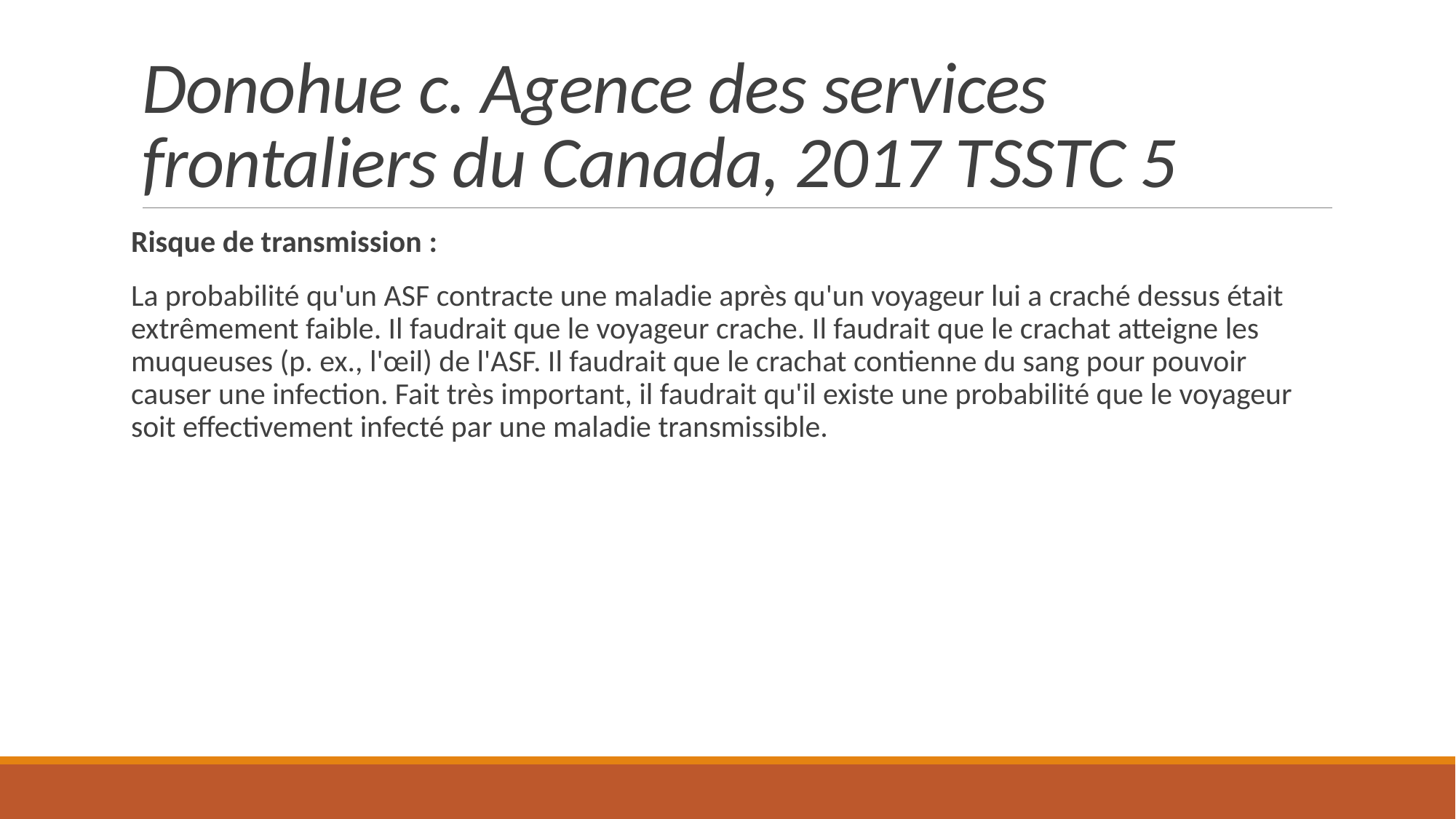

# Donohue c. Agence des services frontaliers du Canada, 2017 TSSTC 5
Risque de transmission :
La probabilité qu'un ASF contracte une maladie après qu'un voyageur lui a craché dessus était extrêmement faible. Il faudrait que le voyageur crache. Il faudrait que le crachat atteigne les muqueuses (p. ex., l'œil) de l'ASF. Il faudrait que le crachat contienne du sang pour pouvoir causer une infection. Fait très important, il faudrait qu'il existe une probabilité que le voyageur soit effectivement infecté par une maladie transmissible.